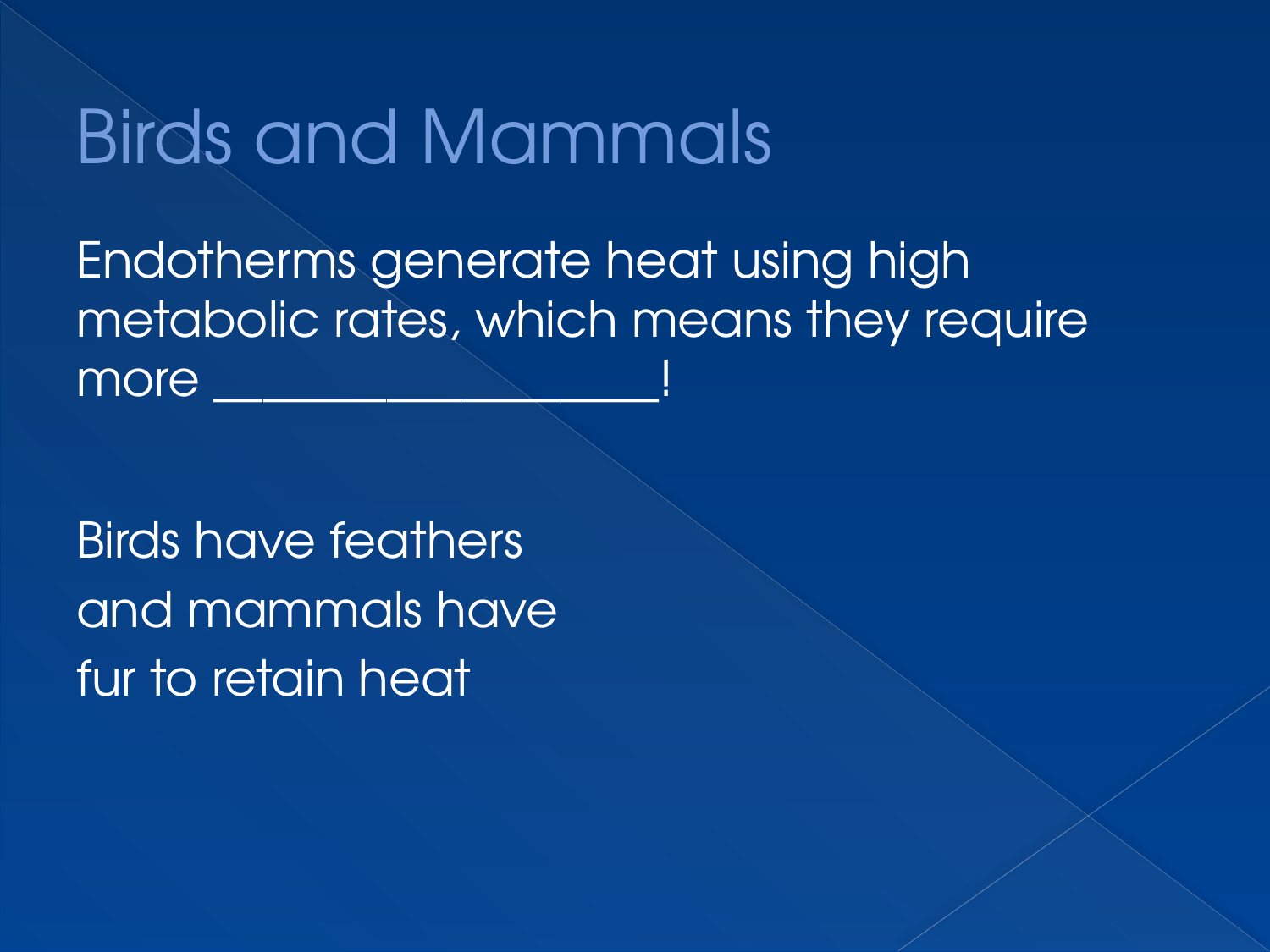

# Birds and Mammals
Endotherms generate heat using high metabolic rates, which means they require more __________________!

Birds have feathers
and mammals have
fur to retain heat